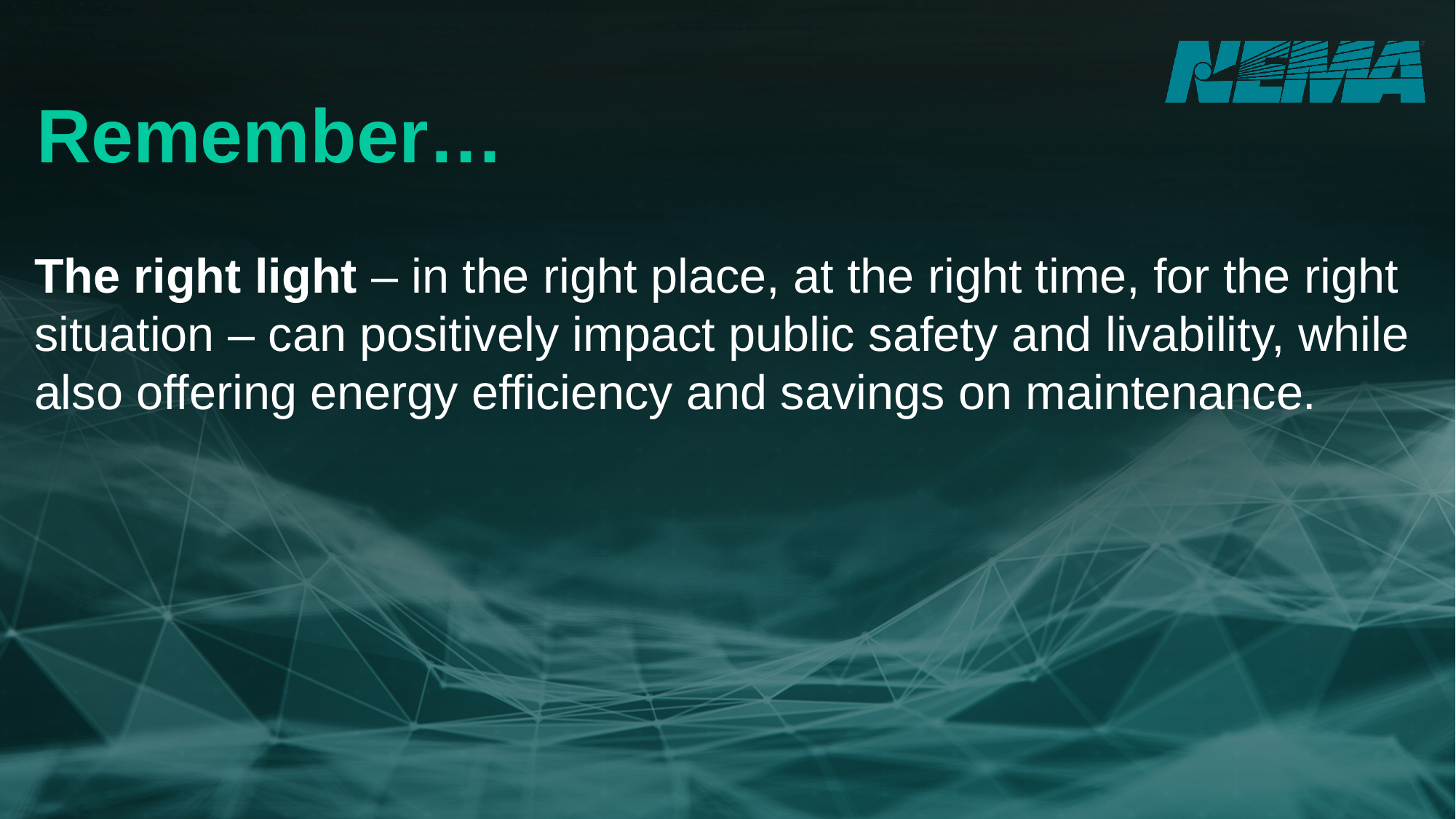

Remember…
The right light – in the right place, at the right time, for the right situation – can positively impact public safety and livability, while also offering energy efficiency and savings on maintenance.